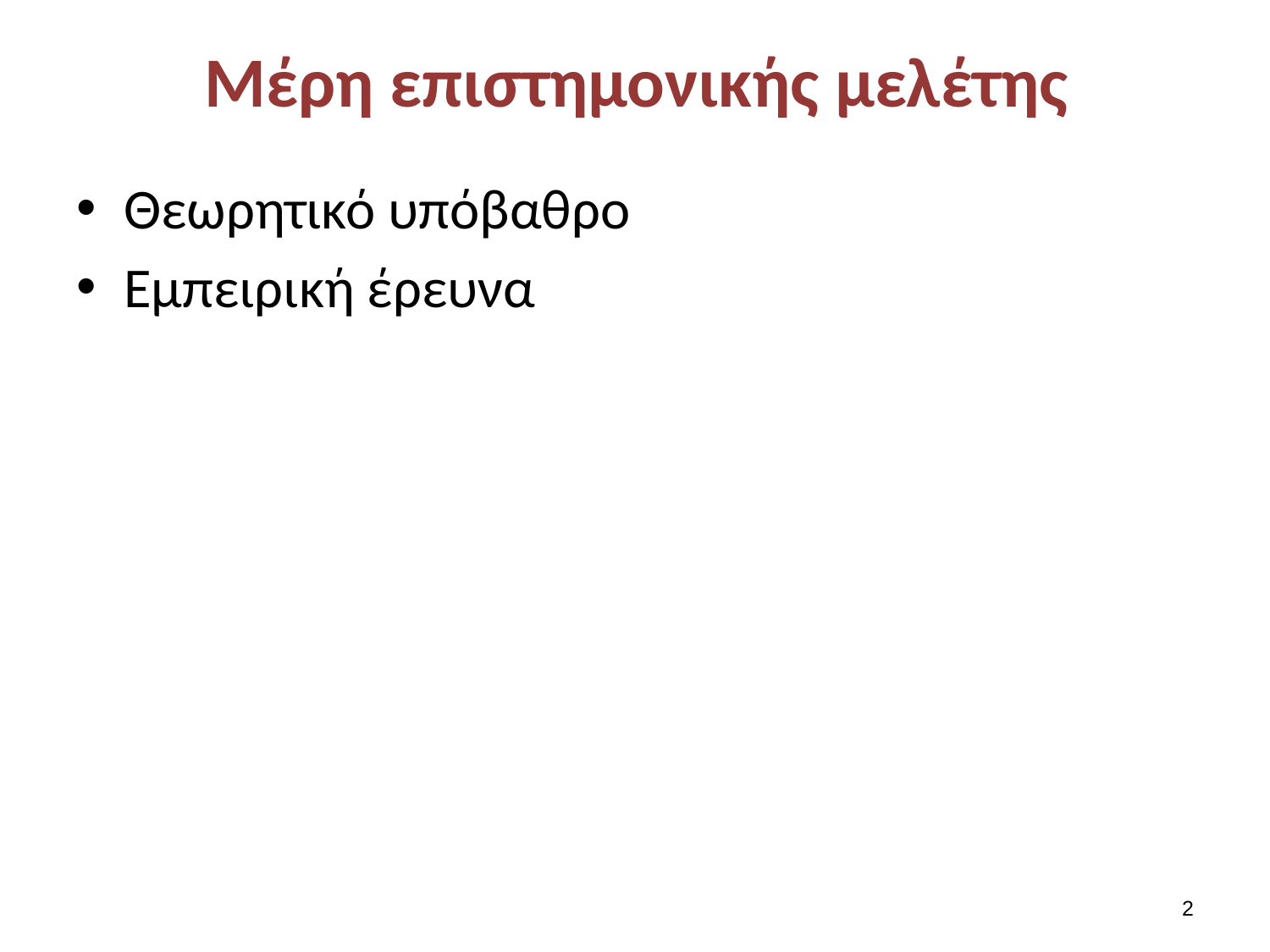

# Μέρη επιστημονικής μελέτης
Θεωρητικό υπόβαθρο
Εμπειρική έρευνα
2